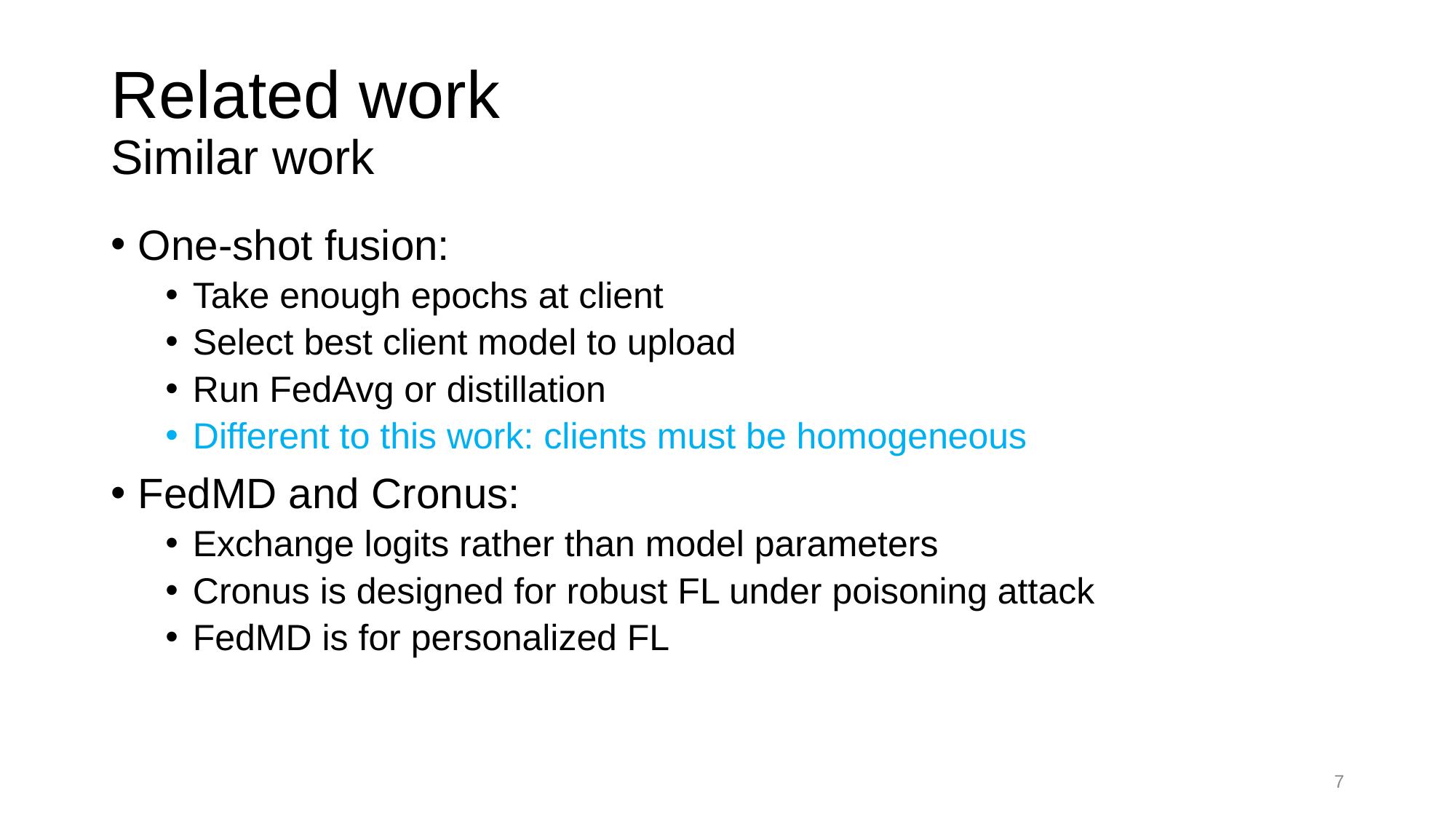

# Related work Similar work
One-shot fusion:
Take enough epochs at client
Select best client model to upload
Run FedAvg or distillation
Different to this work: clients must be homogeneous
FedMD and Cronus:
Exchange logits rather than model parameters
Cronus is designed for robust FL under poisoning attack
FedMD is for personalized FL
7